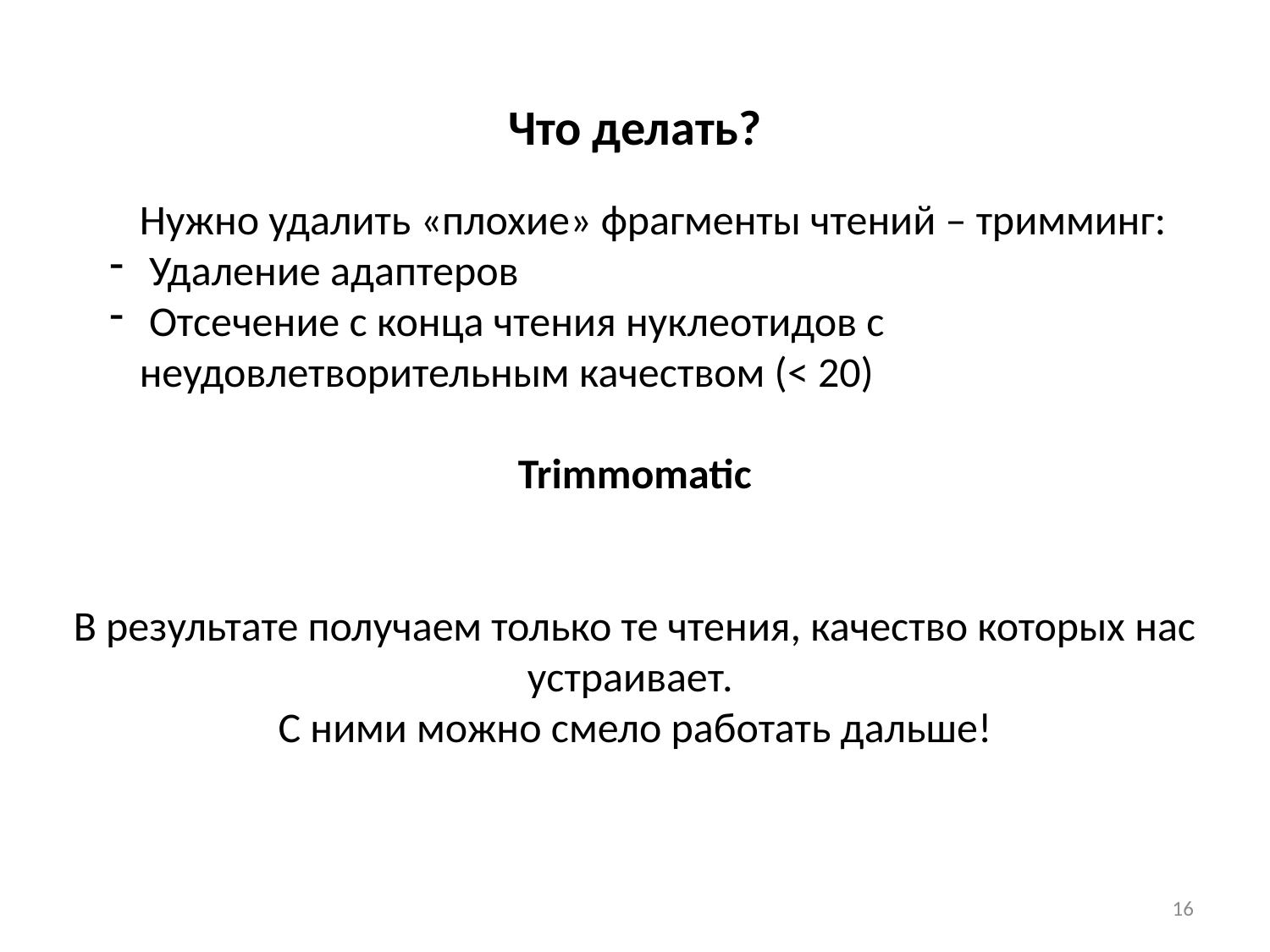

Что делать?
	Нужно удалить «плохие» фрагменты чтений – тримминг:
 Удаление адаптеров
 Отсечение с конца чтения нуклеотидов с неудовлетворительным качеством (< 20)

Trimmomatic

В результате получаем только те чтения, качество которых нас устраивает.
С ними можно смело работать дальше!
16